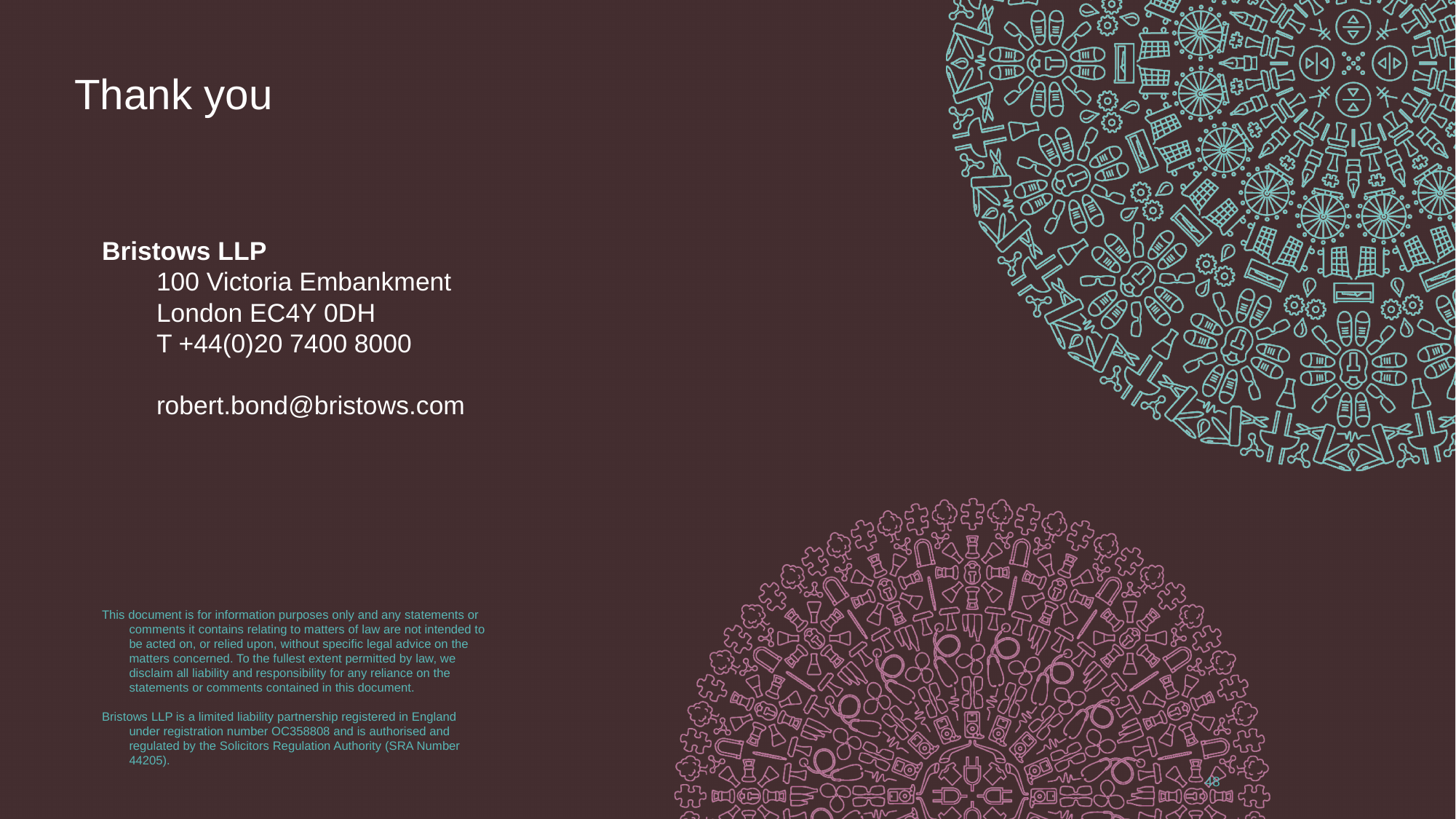

# Thank you
Bristows LLP
100 Victoria Embankment
London EC4Y 0DH
T +44(0)20 7400 8000

robert.bond@bristows.com

This document is for information purposes only and any statements or comments it contains relating to matters of law are not intended to be acted on, or relied upon, without specific legal advice on the matters concerned. To the fullest extent permitted by law, we disclaim all liability and responsibility for any reliance on the statements or comments contained in this document.

Bristows LLP is a limited liability partnership registered in England under registration number OC358808 and is authorised and regulated by the Solicitors Regulation Authority (SRA Number 44205).
48